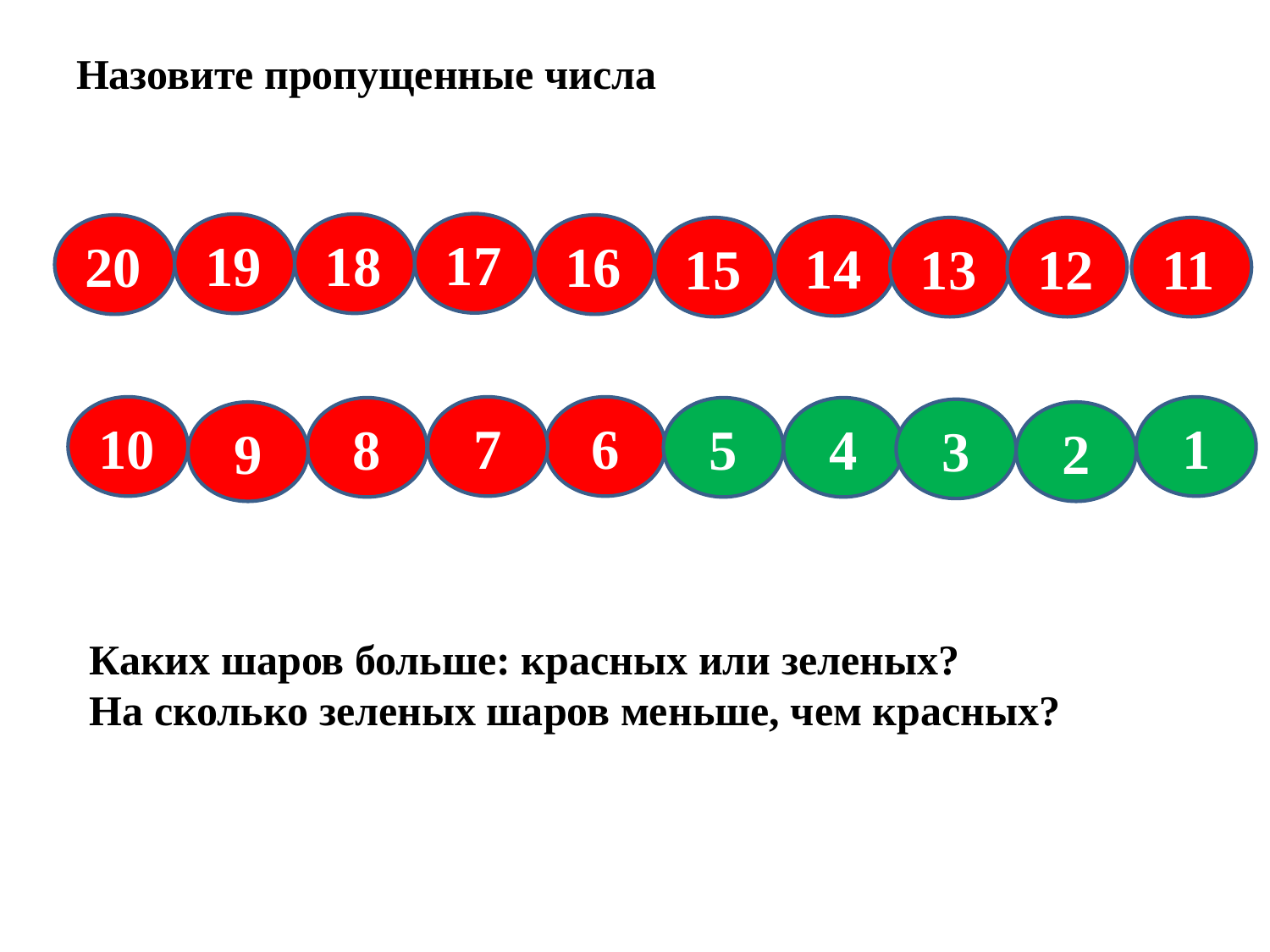

# Назовите пропущенные числа
17
19
18
20
16
14
15
13
12
11
6
10
7
1
4
8
5
3
9
2
Каких шаров больше: красных или зеленых?
На сколько зеленых шаров меньше, чем красных?